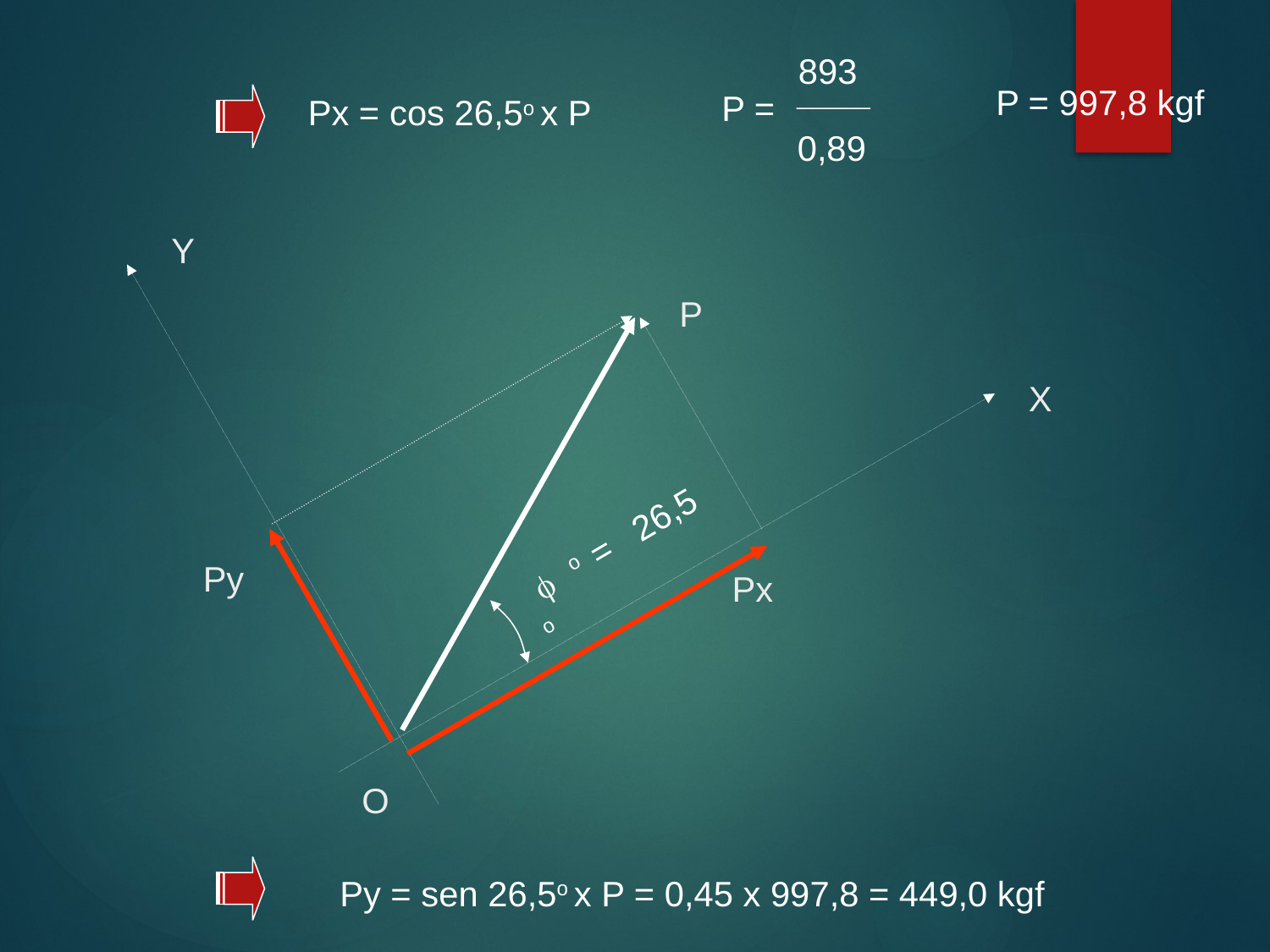

893
P =

 0,89
 P = 997,8 kgf

 Px = cos 26,5o x P
Y

P

X

 φ o =  26,5 o

Py
Px

O

 Py = sen 26,5o x P = 0,45 x 997,8 = 449,0 kgf